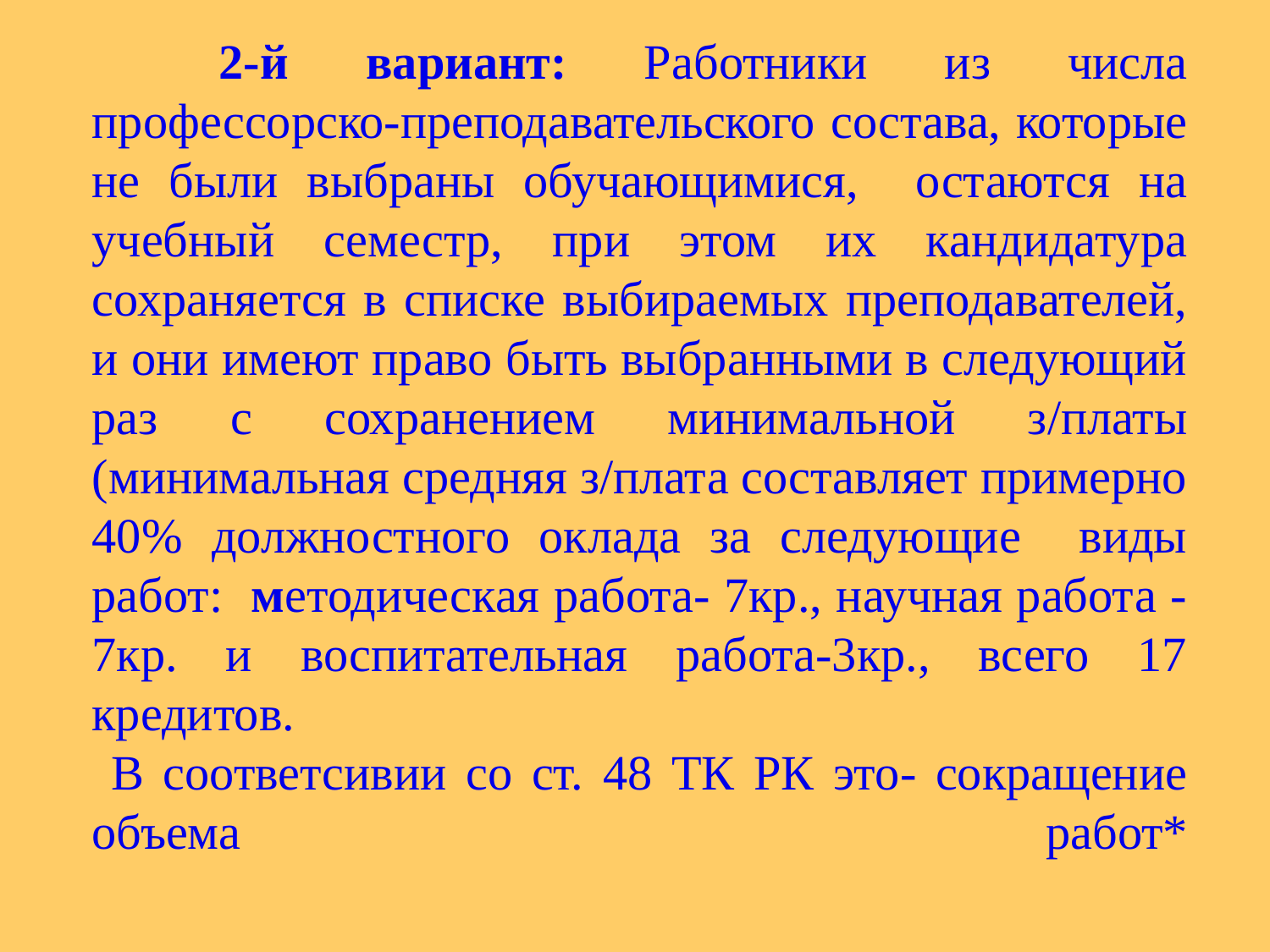

# 2-й вариант: Работники из числа профессорско-преподавательского состава, которые не были выбраны обучающимися,  остаются на учебный семестр, при этом их кандидатура сохраняется в списке выбираемых преподавателей, и они имеют право быть выбранными в следующий раз с сохранением минимальной з/платы (минимальная средняя з/плата составляет примерно 40% должностного оклада за следующие  виды работ:  методическая работа- 7кр., научная работа -7кр. и воспитательная работа-3кр., всего 17 кредитов. В соответсивии со ст. 48 ТК РК это- сокращение объема работ*